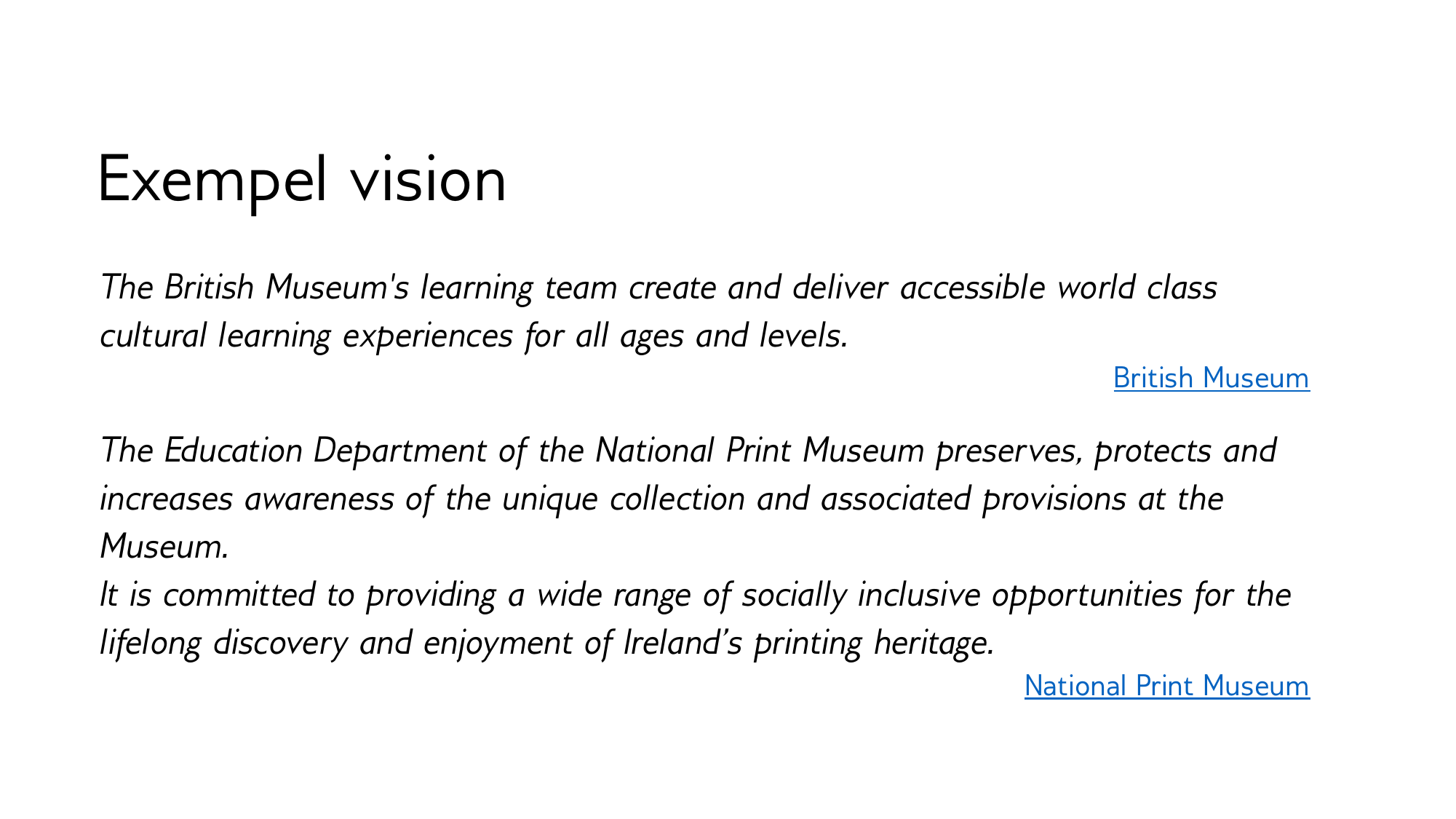

# Exempel vision
The British Museum's learning team create and deliver accessible world class cultural learning experiences for all ages and levels.
British Museum
The Education Department of the National Print Museum preserves, protects and increases awareness of the unique collection and associated provisions at the Museum.
It is committed to providing a wide range of socially inclusive opportunities for the lifelong discovery and enjoyment of Ireland’s printing heritage.
National Print Museum